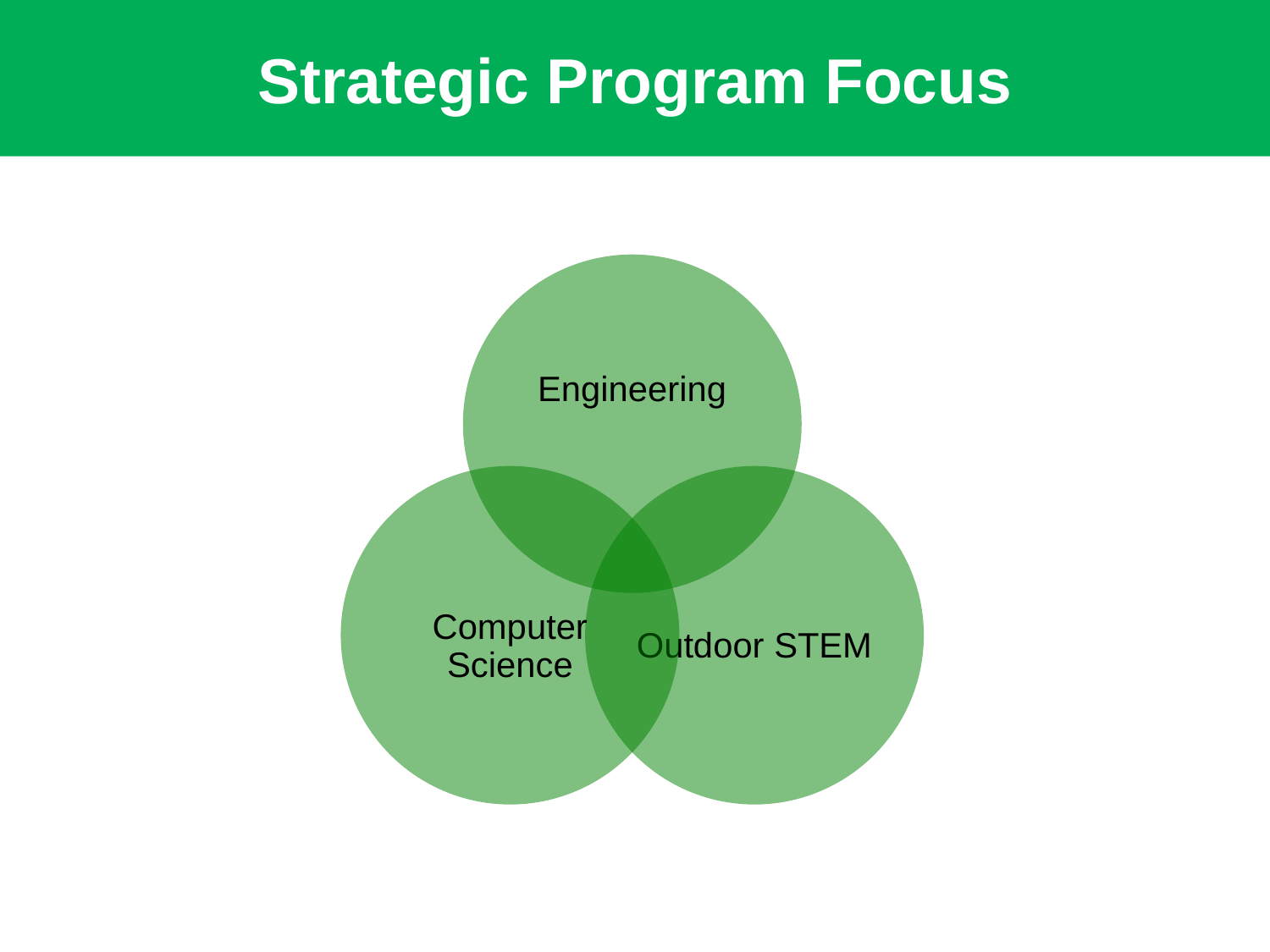

Strategic Program Focus
Engineering
Outdoor STEM
Computer Science